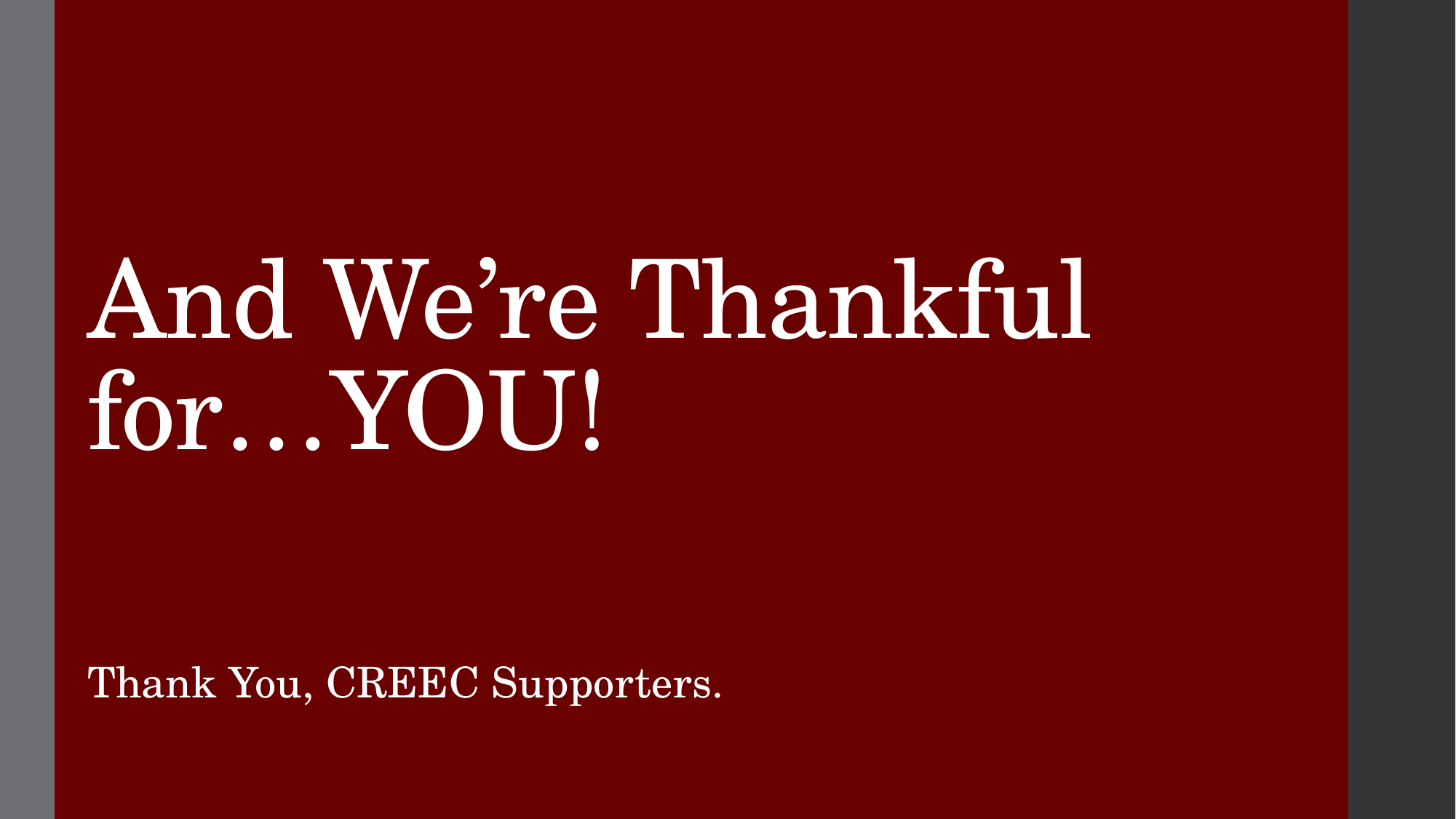

# And We’re Thankful for…YOU!

Thank You, CREEC Supporters.